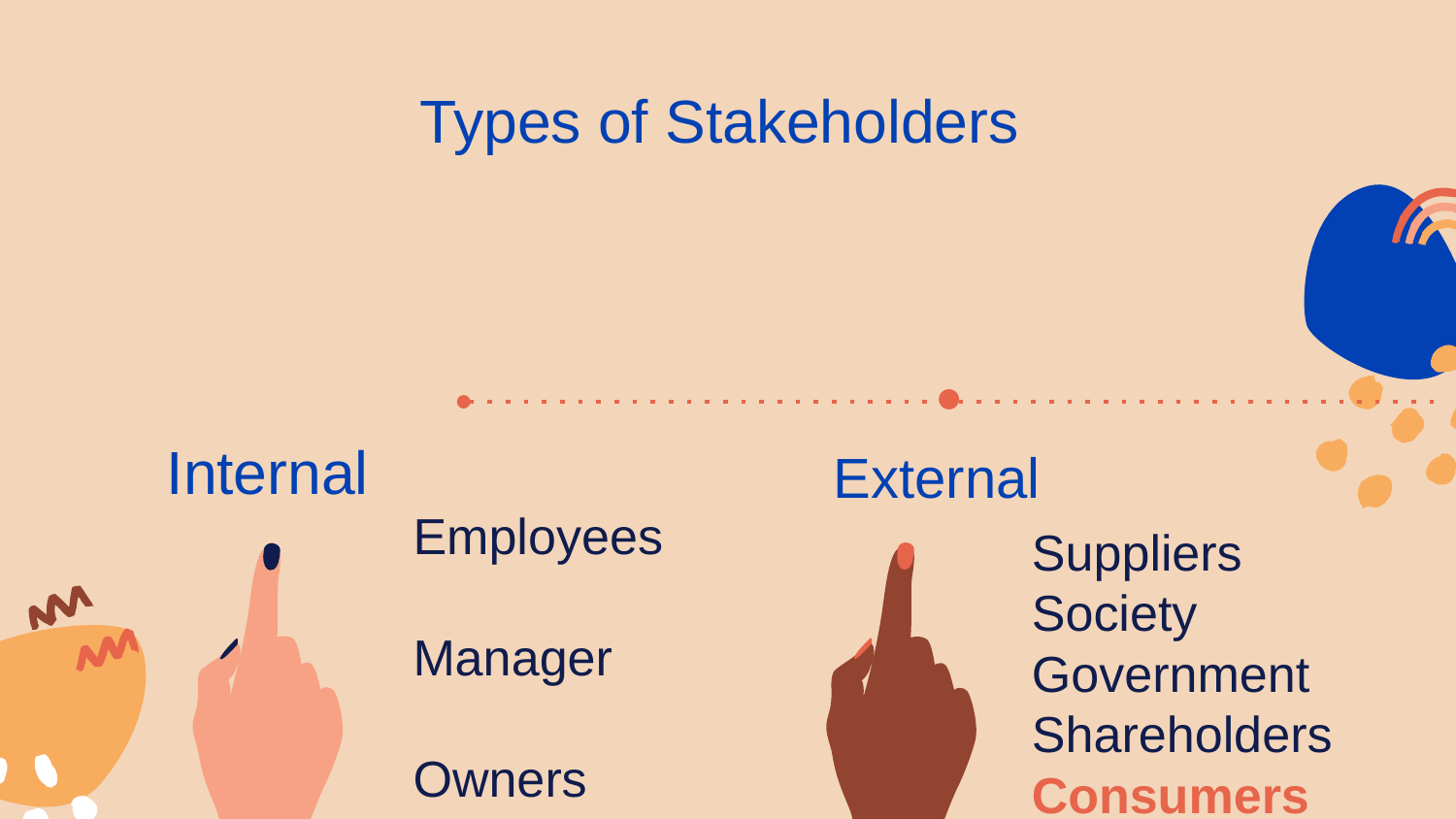

# Types of Stakeholders

Internal
External
Employees

Manager

Owners
Suppliers
Society
Government
Shareholders
Consumers

6